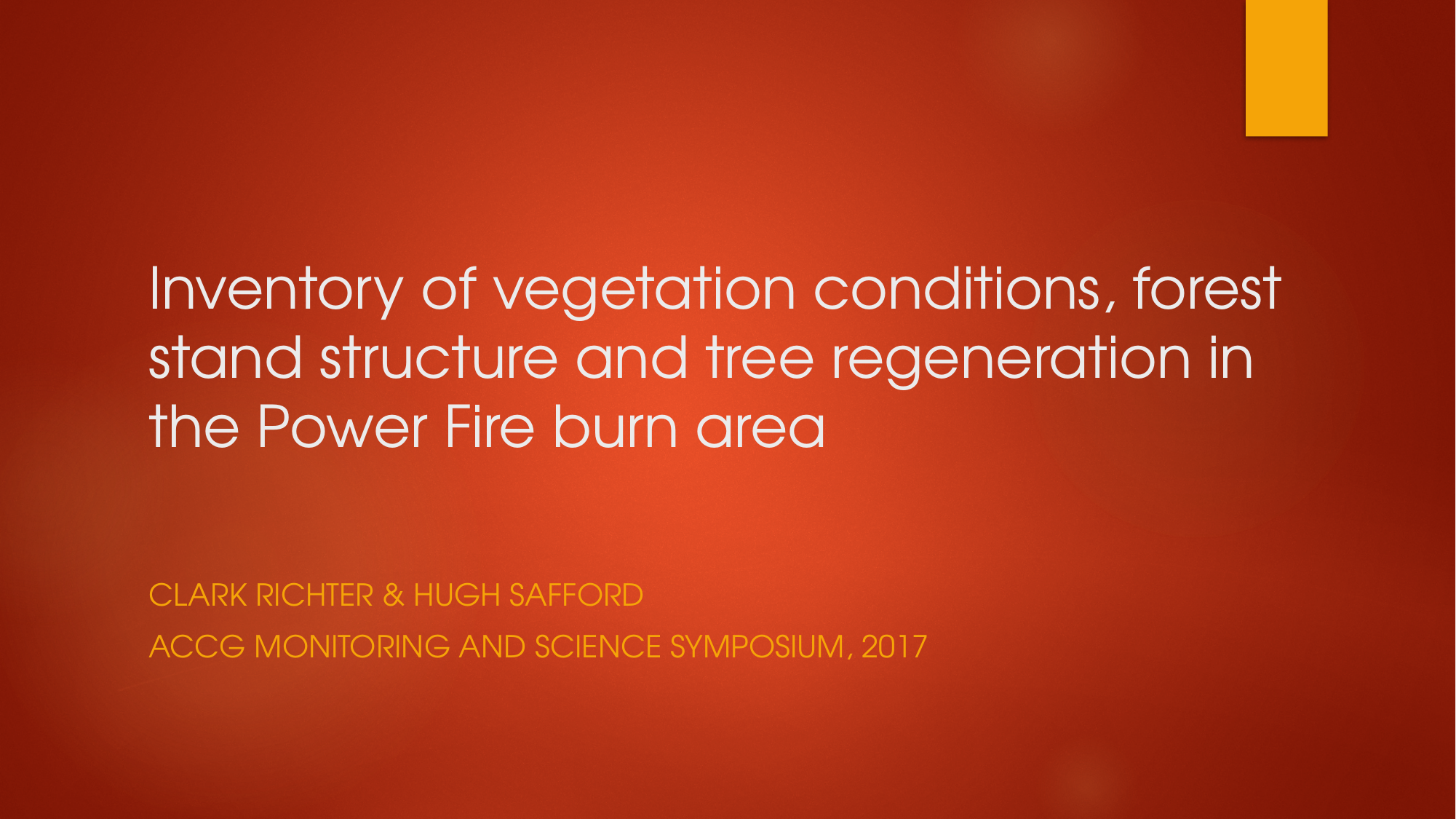

# Inventory of vegetation conditions, forest stand structure and tree regeneration in the Power Fire burn area
Clark Richter & Hugh Safford
ACCG Monitoring and Science Symposium, 2017